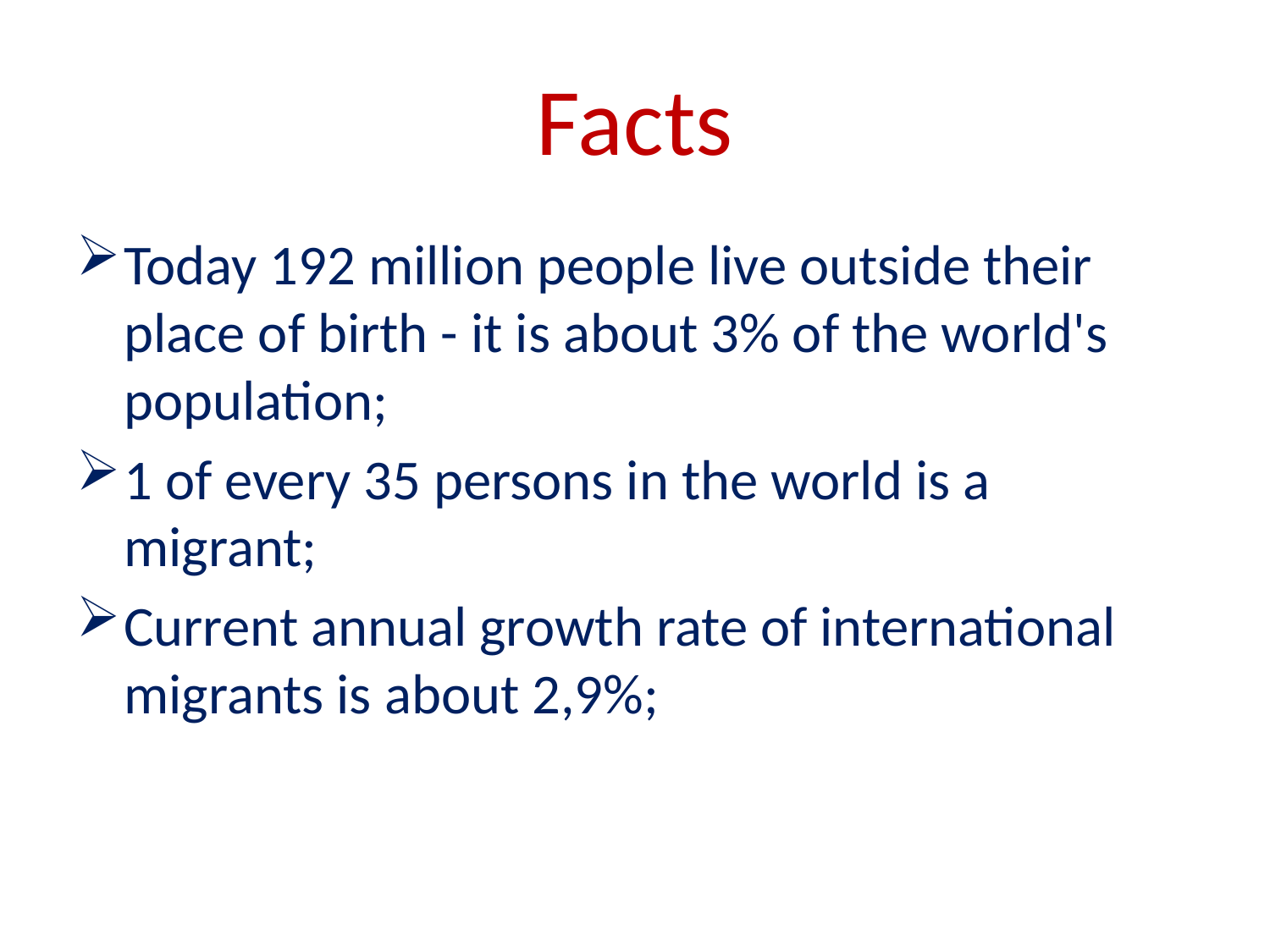

# Facts
Today 192 million people live outside their place of birth - it is about 3% of the world's population;
1 of every 35 persons in the world is a migrant;
Current annual growth rate of international migrants is about 2,9%;